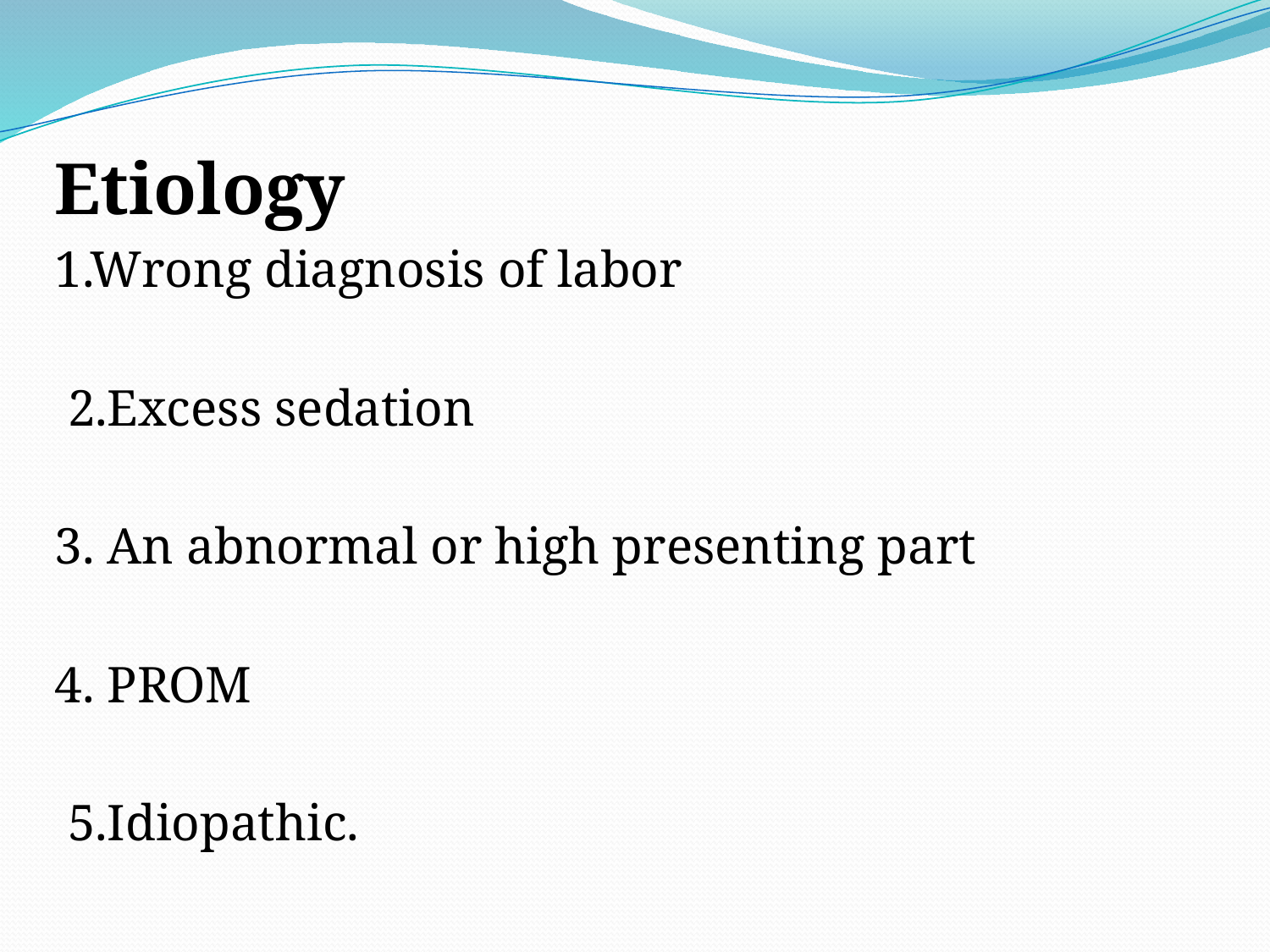

Etiology
1.Wrong diagnosis of labor

 2.Excess sedation

3. An abnormal or high presenting part

4. PROM

 5.Idiopathic.